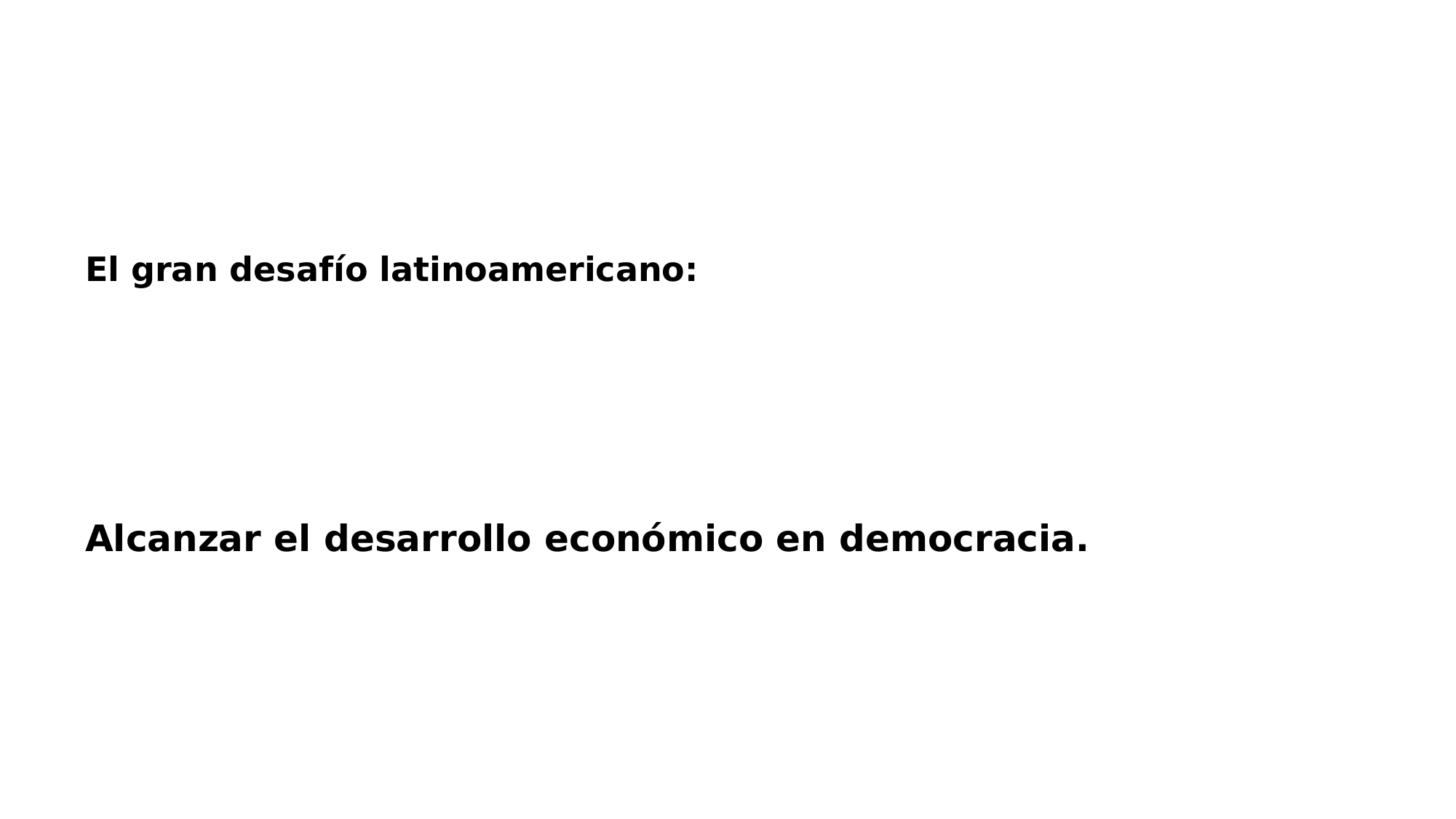

# El gran desafío latinoamericano:
Alcanzar el desarrollo económico en democracia.